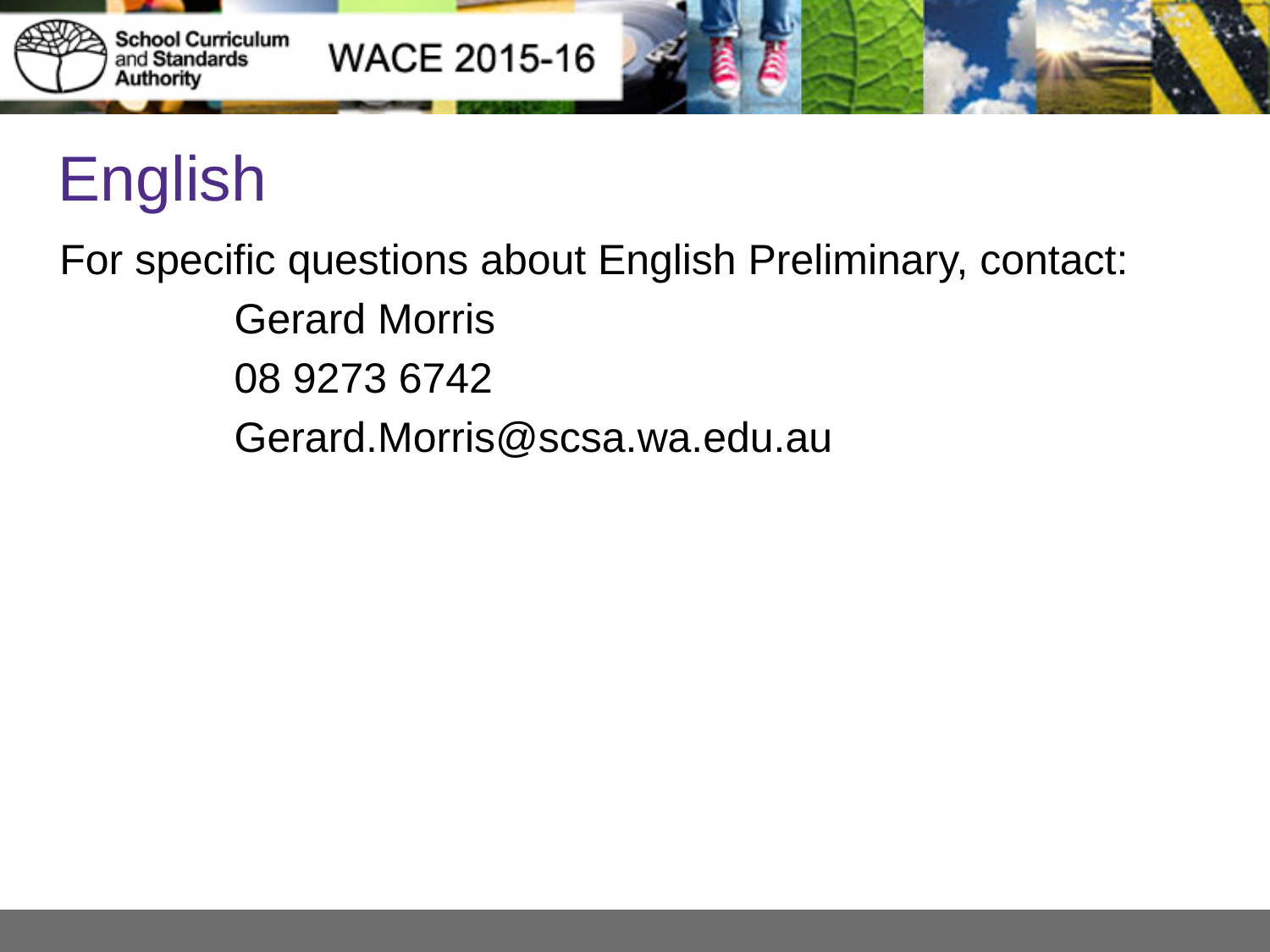

# English
For specific questions about English Preliminary, contact:
Gerard Morris
08 9273 6742
Gerard.Morris@scsa.wa.edu.au